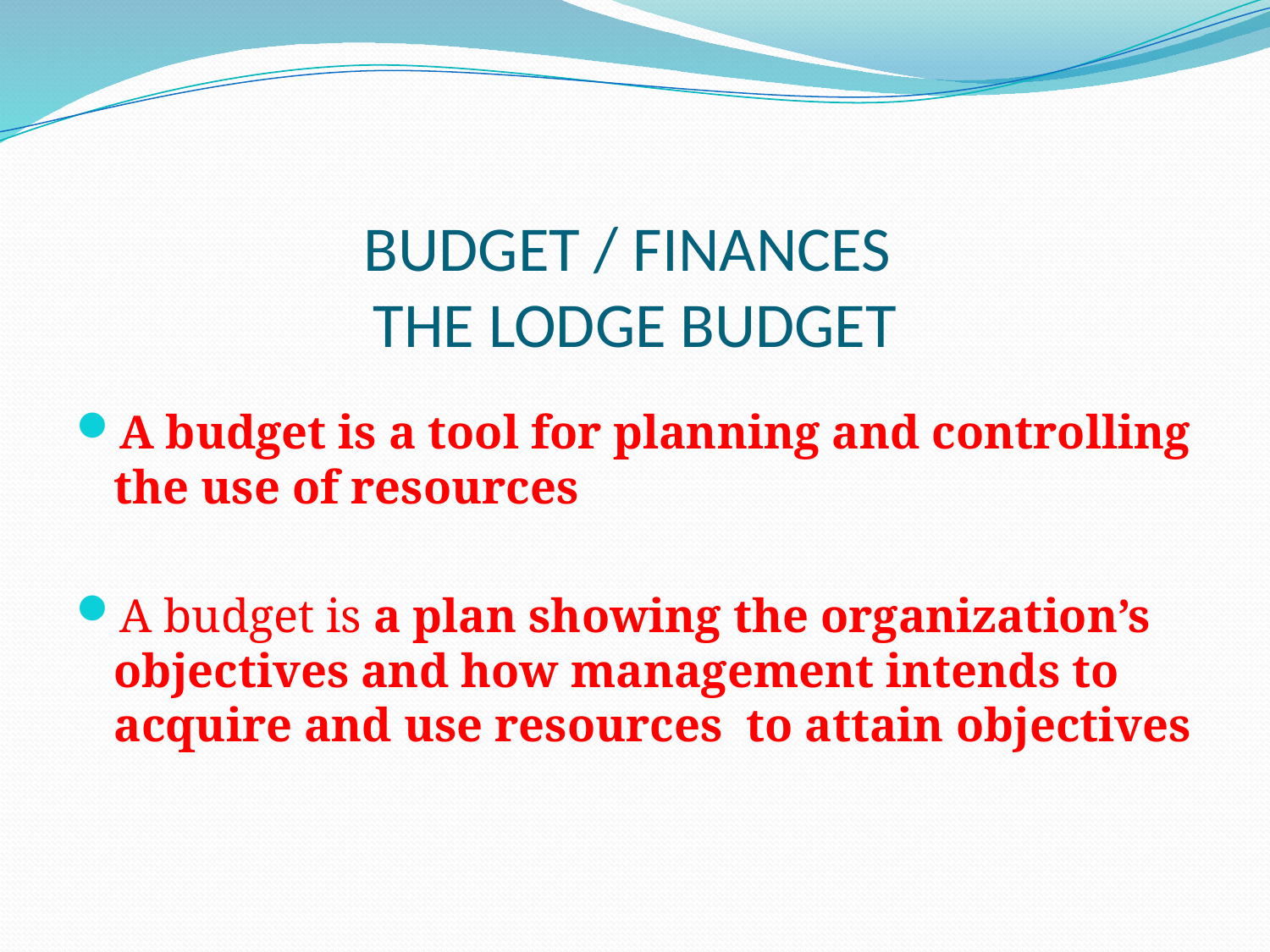

# BUDGET / FINANCES THE LODGE BUDGET

A budget is a tool for planning and controlling the use of resources

A budget is a plan showing the organization’s objectives and how management intends to acquire and use resources  to attain objectives